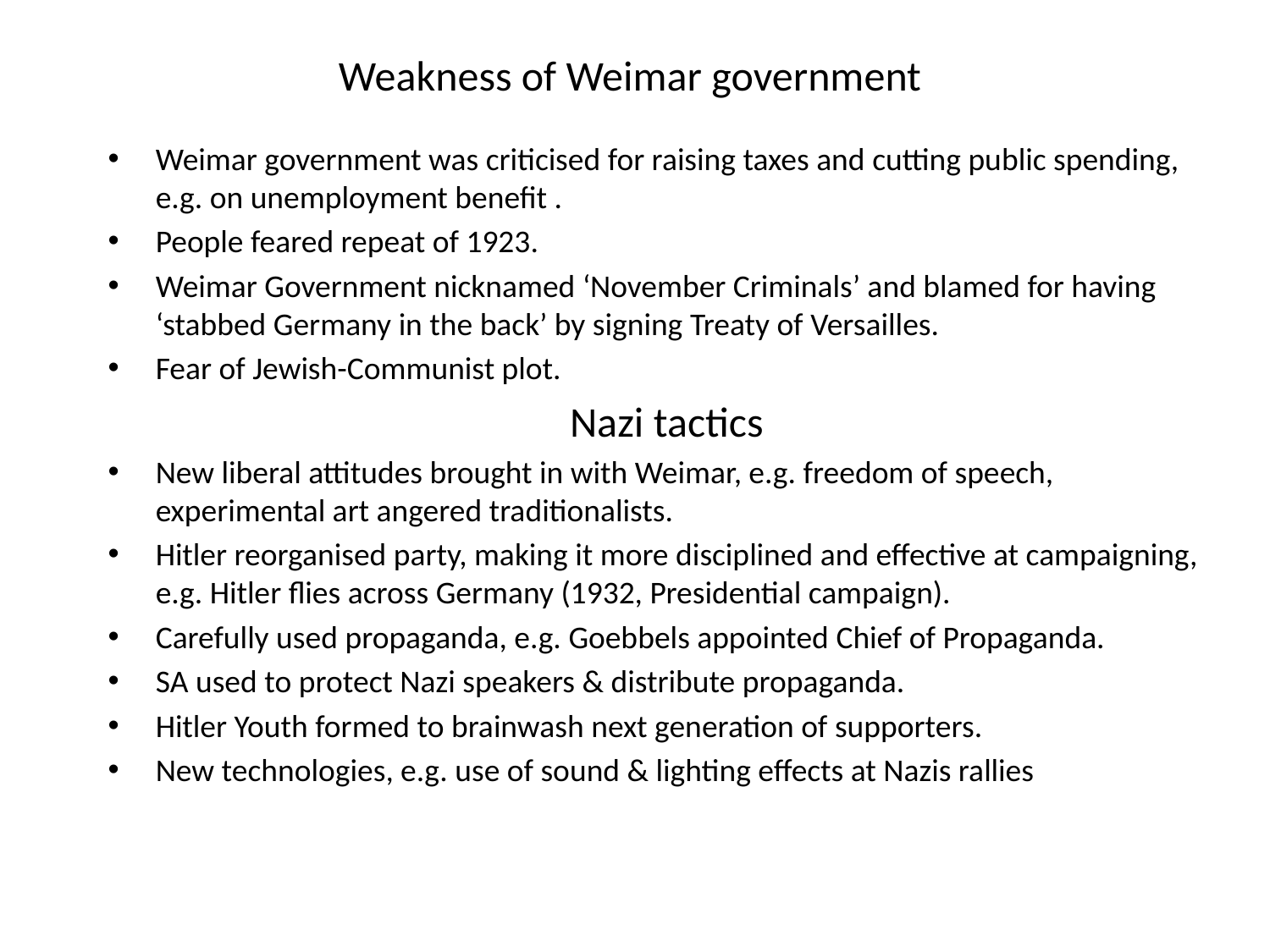

# Weakness of Weimar government
Weimar government was criticised for raising taxes and cutting public spending, e.g. on unemployment benefit .
People feared repeat of 1923.
Weimar Government nicknamed ‘November Criminals’ and blamed for having ‘stabbed Germany in the back’ by signing Treaty of Versailles.
Fear of Jewish-Communist plot.
Nazi tactics
New liberal attitudes brought in with Weimar, e.g. freedom of speech, experimental art angered traditionalists.
Hitler reorganised party, making it more disciplined and effective at campaigning, e.g. Hitler flies across Germany (1932, Presidential campaign).
Carefully used propaganda, e.g. Goebbels appointed Chief of Propaganda.
SA used to protect Nazi speakers & distribute propaganda.
Hitler Youth formed to brainwash next generation of supporters.
New technologies, e.g. use of sound & lighting effects at Nazis rallies